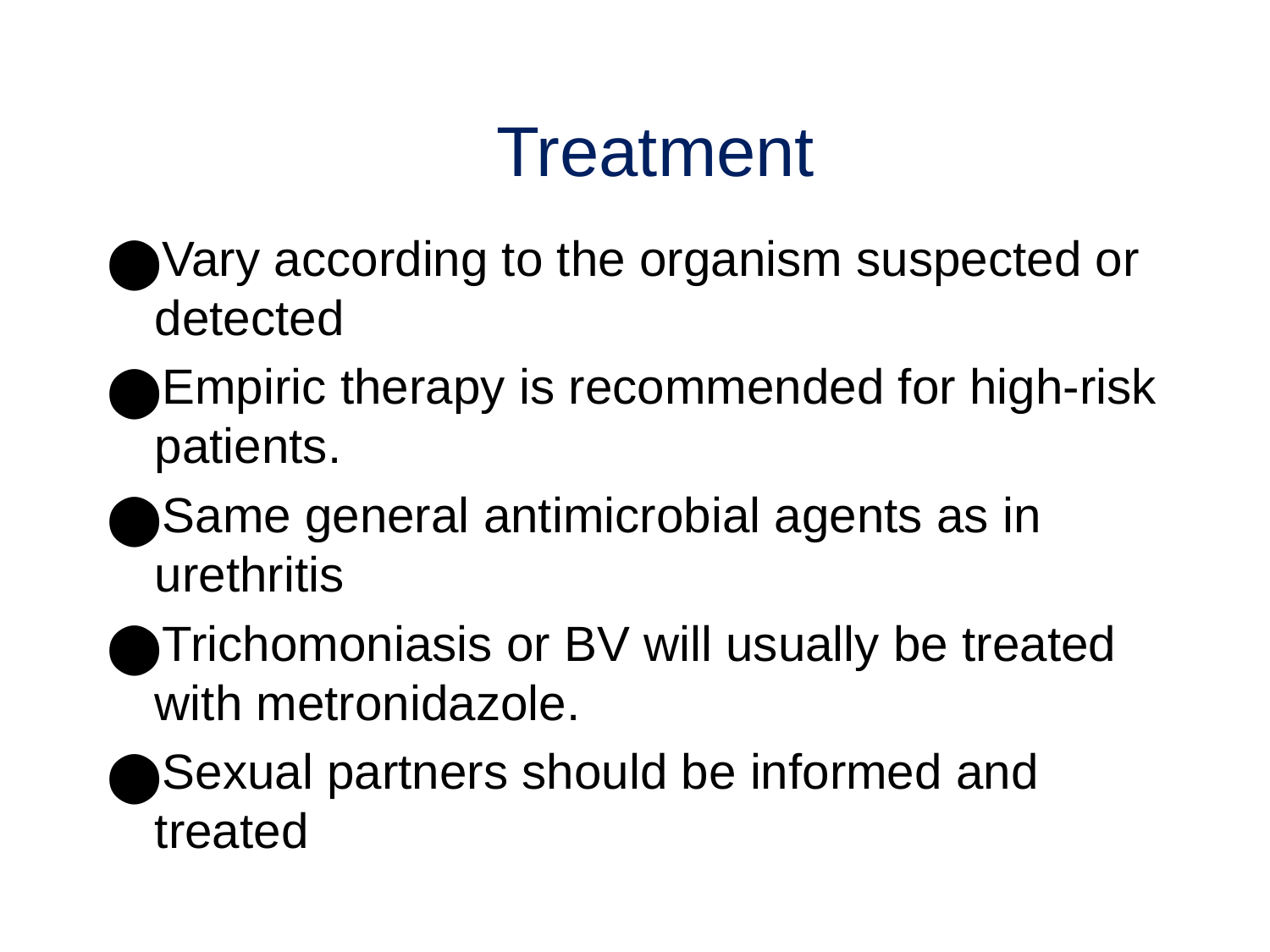

# Treatment
Vary according to the organism suspected or detected
Empiric therapy is recommended for high-risk patients.
Same general antimicrobial agents as in urethritis
Trichomoniasis or BV will usually be treated with metronidazole.
Sexual partners should be informed and treated